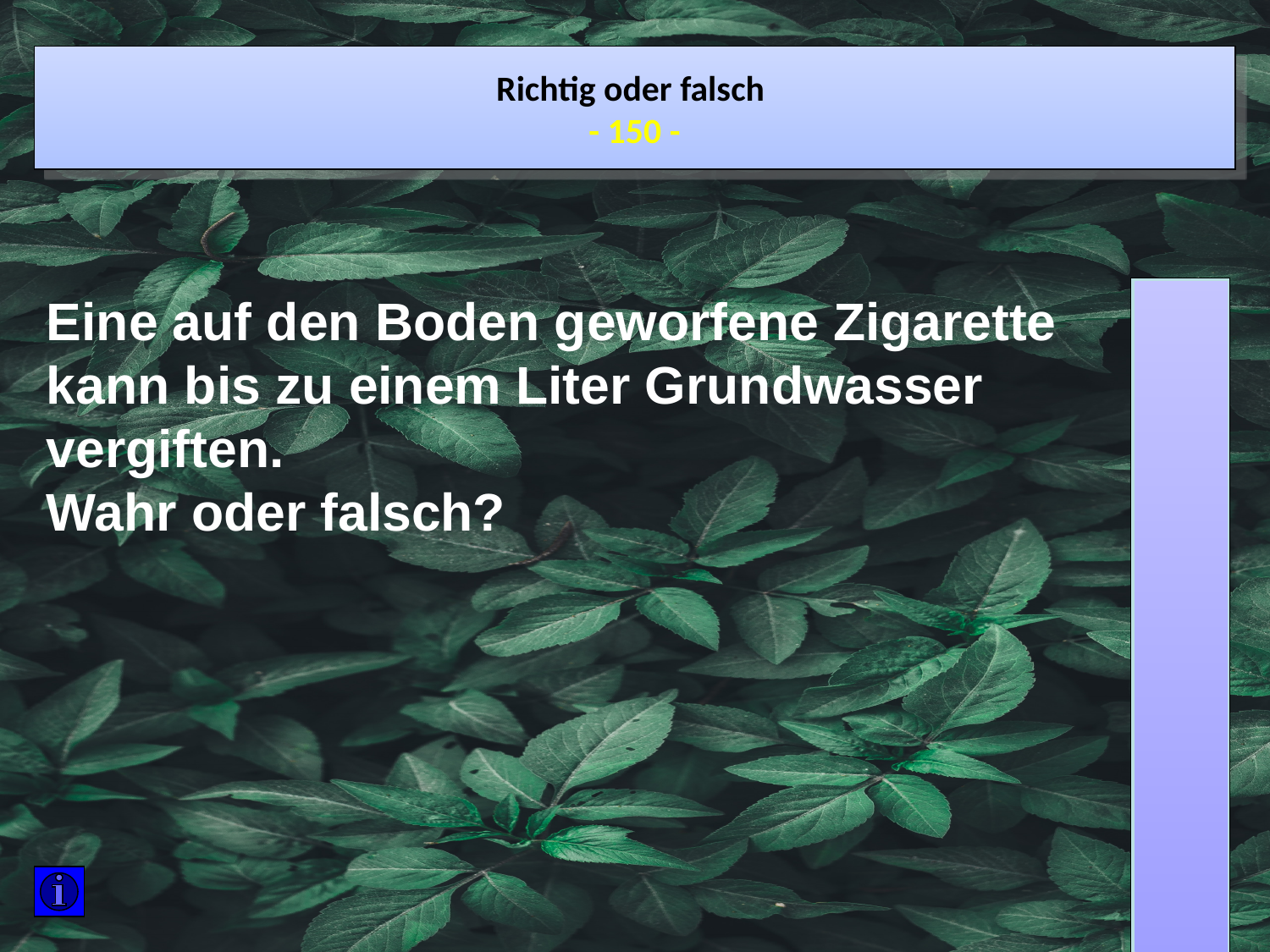

Richtig oder falsch
- 150 -

Eine auf den Boden geworfene Zigarette kann bis zu einem Liter Grundwasser vergiften.
Wahr oder falsch?